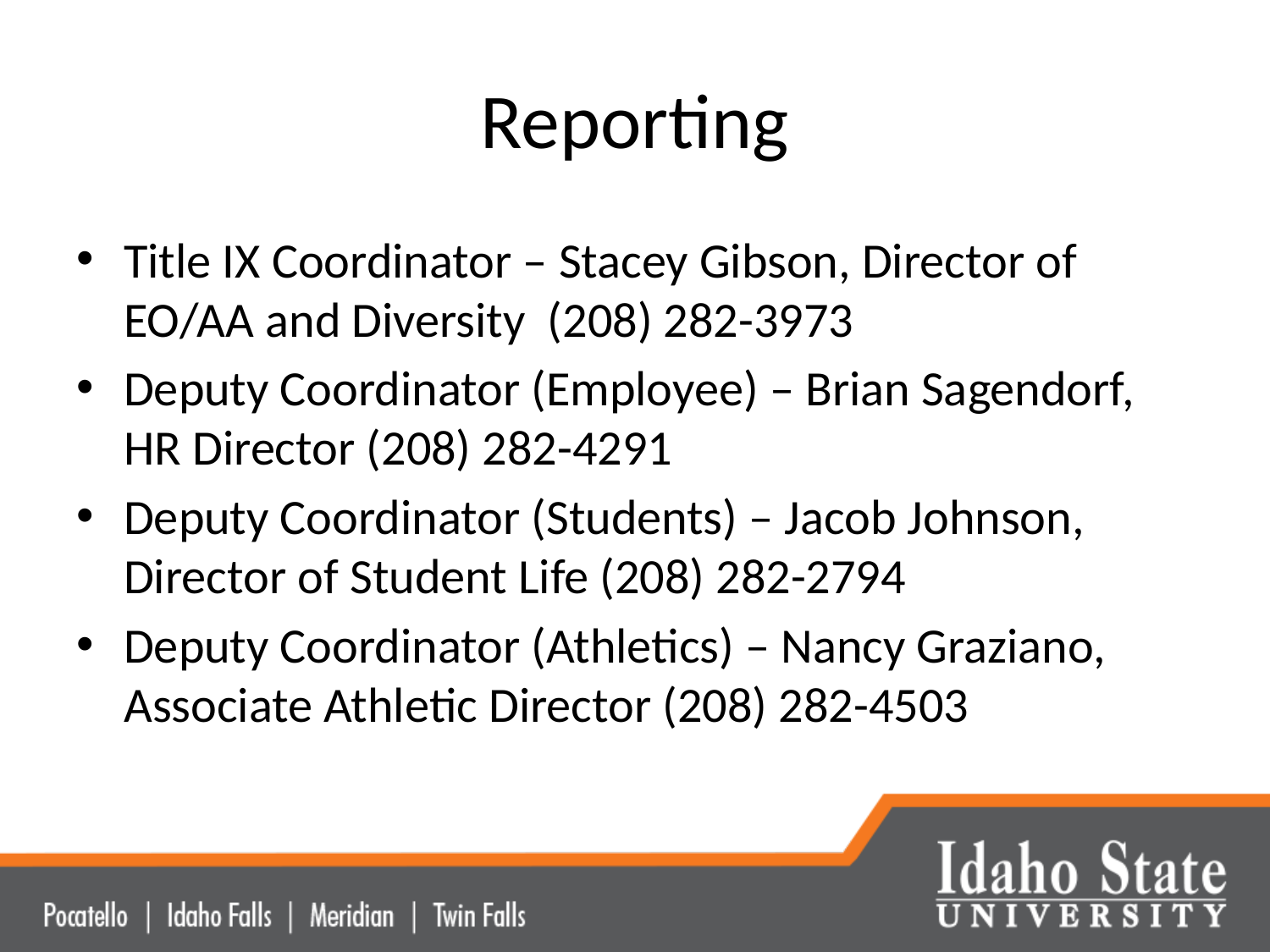

# Reporting
Title IX Coordinator – Stacey Gibson, Director of EO/AA and Diversity  (208) 282-3973
Deputy Coordinator (Employee) – Brian Sagendorf, HR Director (208) 282-4291
Deputy Coordinator (Students) – Jacob Johnson, Director of Student Life (208) 282-2794
Deputy Coordinator (Athletics) – Nancy Graziano, Associate Athletic Director (208) 282-4503